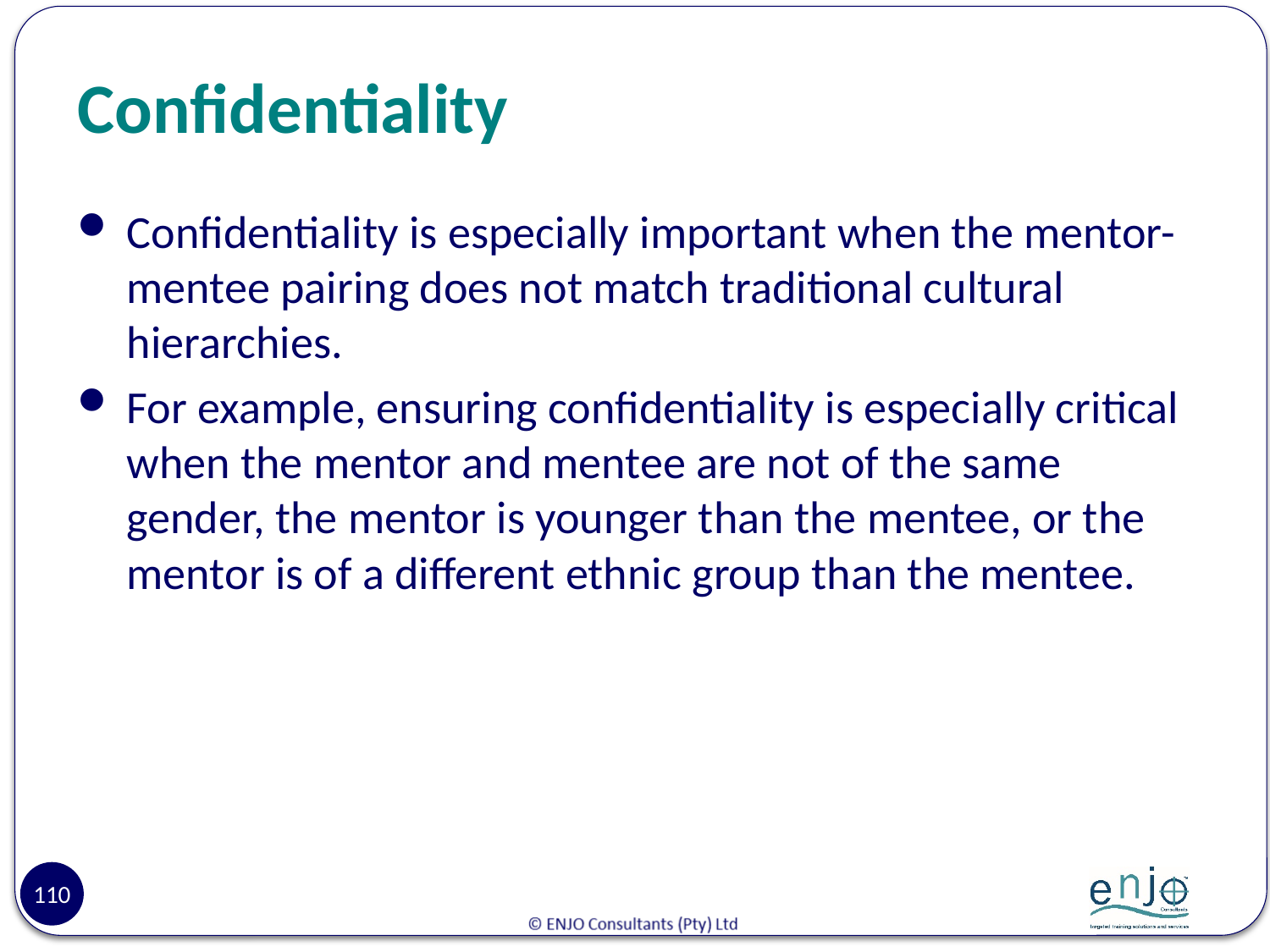

# Confidentiality
Confidentiality is especially important when the mentor-mentee pairing does not match traditional cultural hierarchies.
For example, ensuring confidentiality is especially critical when the mentor and mentee are not of the same gender, the mentor is younger than the mentee, or the mentor is of a different ethnic group than the mentee.

110